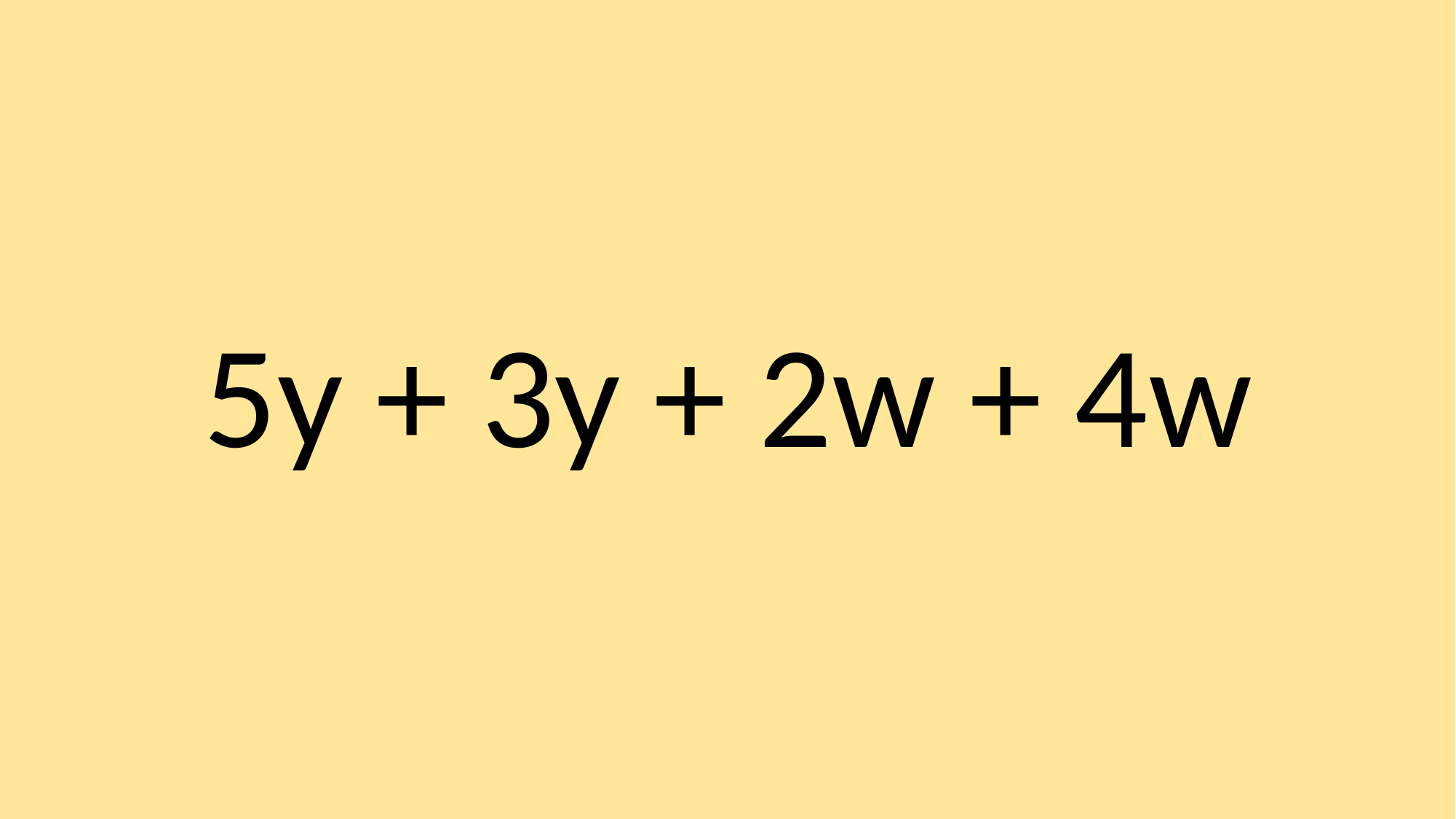

5y + 3y + 2w + 4w